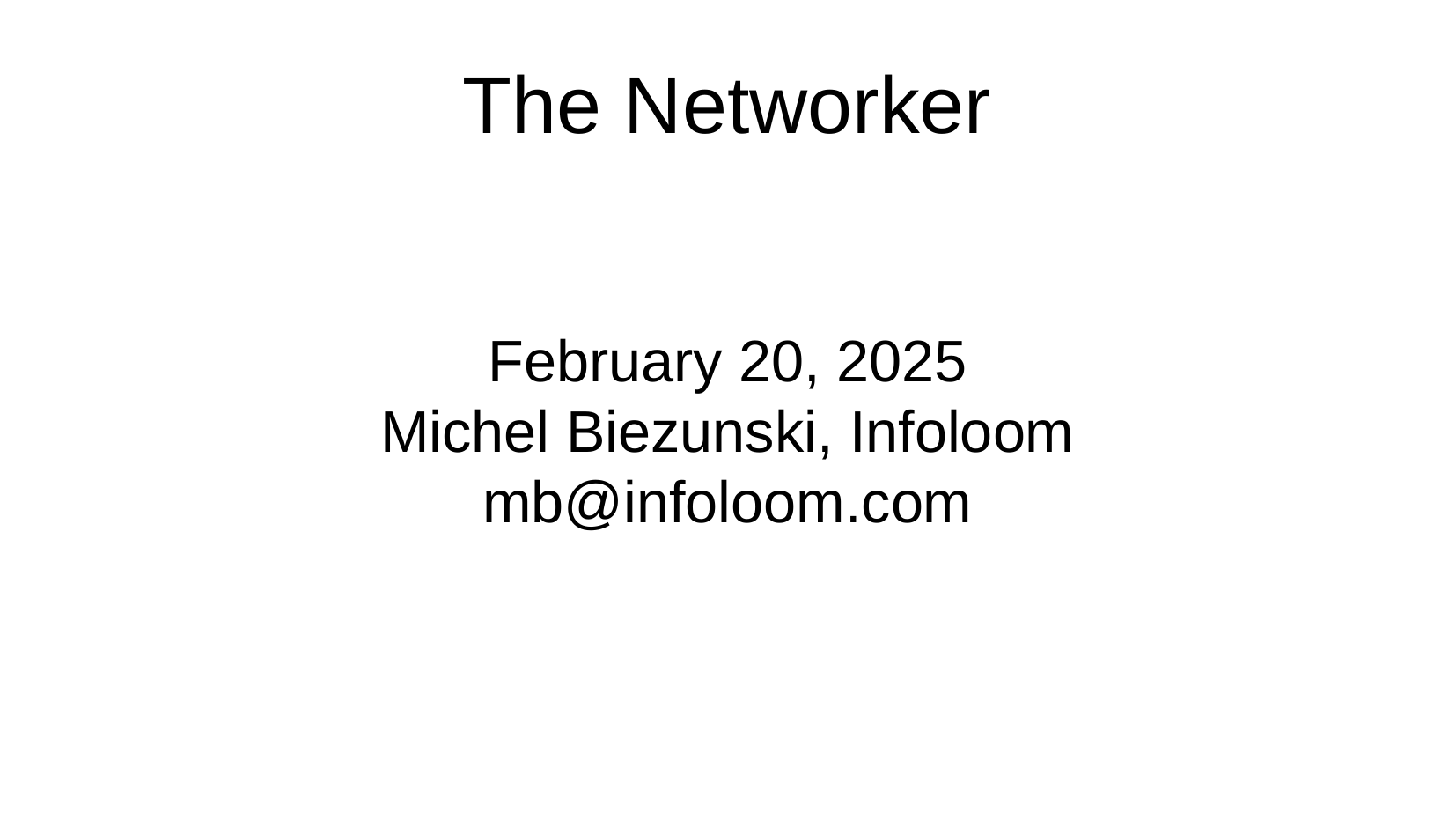

# The Networker
February 20, 2025
Michel Biezunski, Infoloom
mb@infoloom.com